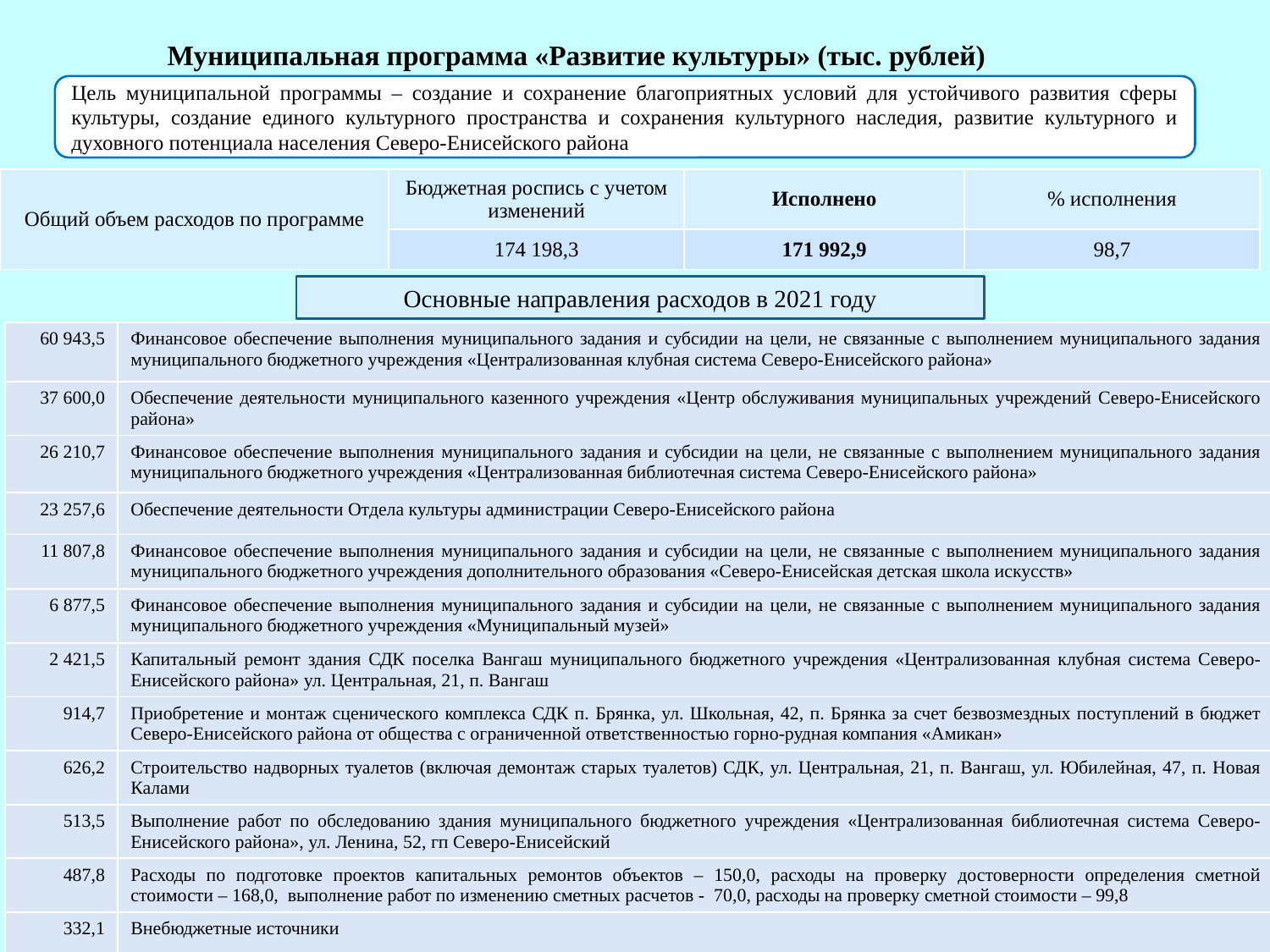

Муниципальная программа «Развитие культуры» (тыс. рублей)
Цель муниципальной программы – создание и сохранение благоприятных условий для устойчивого развития сферы культуры, создание единого культурного пространства и сохранения культурного наследия, развитие культурного и духовного потенциала населения Северо-Енисейского района
| Общий объем расходов по программе | Бюджетная роспись с учетом изменений | Исполнено | % исполнения |
| --- | --- | --- | --- |
|  | 174 198,3 | 171 992,9 | 98,7 |
Основные направления расходов в 2021 году

| 60 943,5 | Финансовое обеспечение выполнения муниципального задания и субсидии на цели, не связанные с выполнением муниципального задания муниципального бюджетного учреждения «Централизованная клубная система Северо-Енисейского района» |
| --- | --- |
| 37 600,0 | Обеспечение деятельности муниципального казенного учреждения «Центр обслуживания муниципальных учреждений Северо-Енисейского района» |
| 26 210,7 | Финансовое обеспечение выполнения муниципального задания и субсидии на цели, не связанные с выполнением муниципального задания муниципального бюджетного учреждения «Централизованная библиотечная система Северо-Енисейского района» |
| 23 257,6 | Обеспечение деятельности Отдела культуры администрации Северо-Енисейского района |
| 11 807,8 | Финансовое обеспечение выполнения муниципального задания и субсидии на цели, не связанные с выполнением муниципального задания муниципального бюджетного учреждения дополнительного образования «Северо-Енисейская детская школа искусств» |
| 6 877,5 | Финансовое обеспечение выполнения муниципального задания и субсидии на цели, не связанные с выполнением муниципального задания муниципального бюджетного учреждения «Муниципальный музей» |
| 2 421,5 | Капитальный ремонт здания СДК поселка Вангаш муниципального бюджетного учреждения «Централизованная клубная система Северо-Енисейского района» ул. Центральная, 21, п. Вангаш |
| 914,7 | Приобретение и монтаж сценического комплекса СДК п. Брянка, ул. Школьная, 42, п. Брянка за счет безвозмездных поступлений в бюджет Северо-Енисейского района от общества с ограниченной ответственностью горно-рудная компания «Амикан» |
| 626,2 | Строительство надворных туалетов (включая демонтаж старых туалетов) СДК, ул. Центральная, 21, п. Вангаш, ул. Юбилейная, 47, п. Новая Калами |
| 513,5 | Выполнение работ по обследованию здания муниципального бюджетного учреждения «Централизованная библиотечная система Северо-Енисейского района», ул. Ленина, 52, гп Северо-Енисейский |
| 487,8 | Расходы по подготовке проектов капитальных ремонтов объектов – 150,0, расходы на проверку достоверности определения сметной стоимости – 168,0, выполнение работ по изменению сметных расчетов - 70,0, расходы на проверку сметной стоимости – 99,8 |
| 332,1 | Внебюджетные источники |